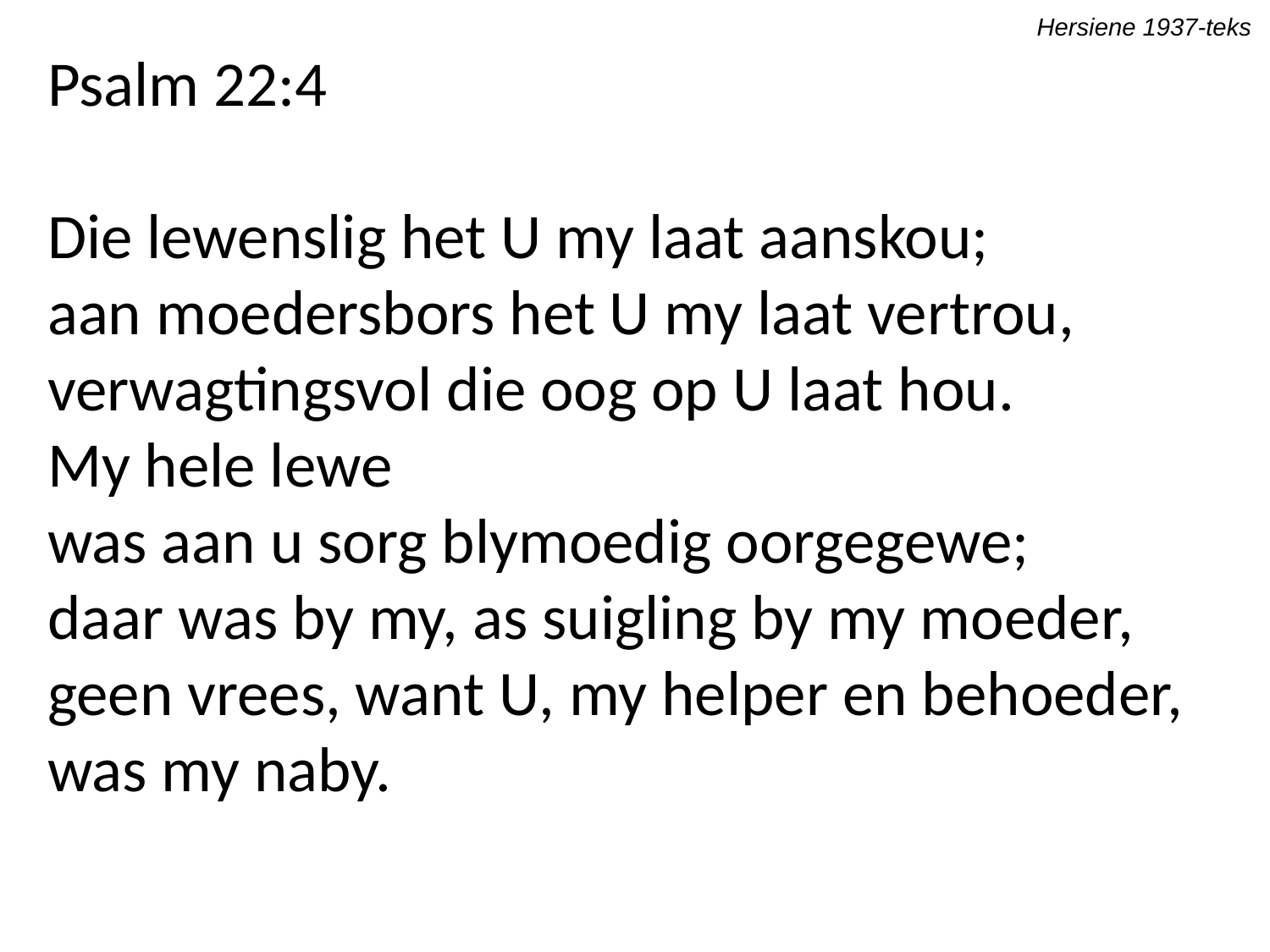

Hersiene 1937-teks
Psalm 22:4

Die lewenslig het U my laat aanskou;
aan moedersbors het U my laat vertrou,
verwagtingsvol die oog op U laat hou.
My hele lewe
was aan u sorg blymoedig oorgegewe;
daar was by my, as suigling by my moeder,
geen vrees, want U, my helper en behoeder,
was my naby.